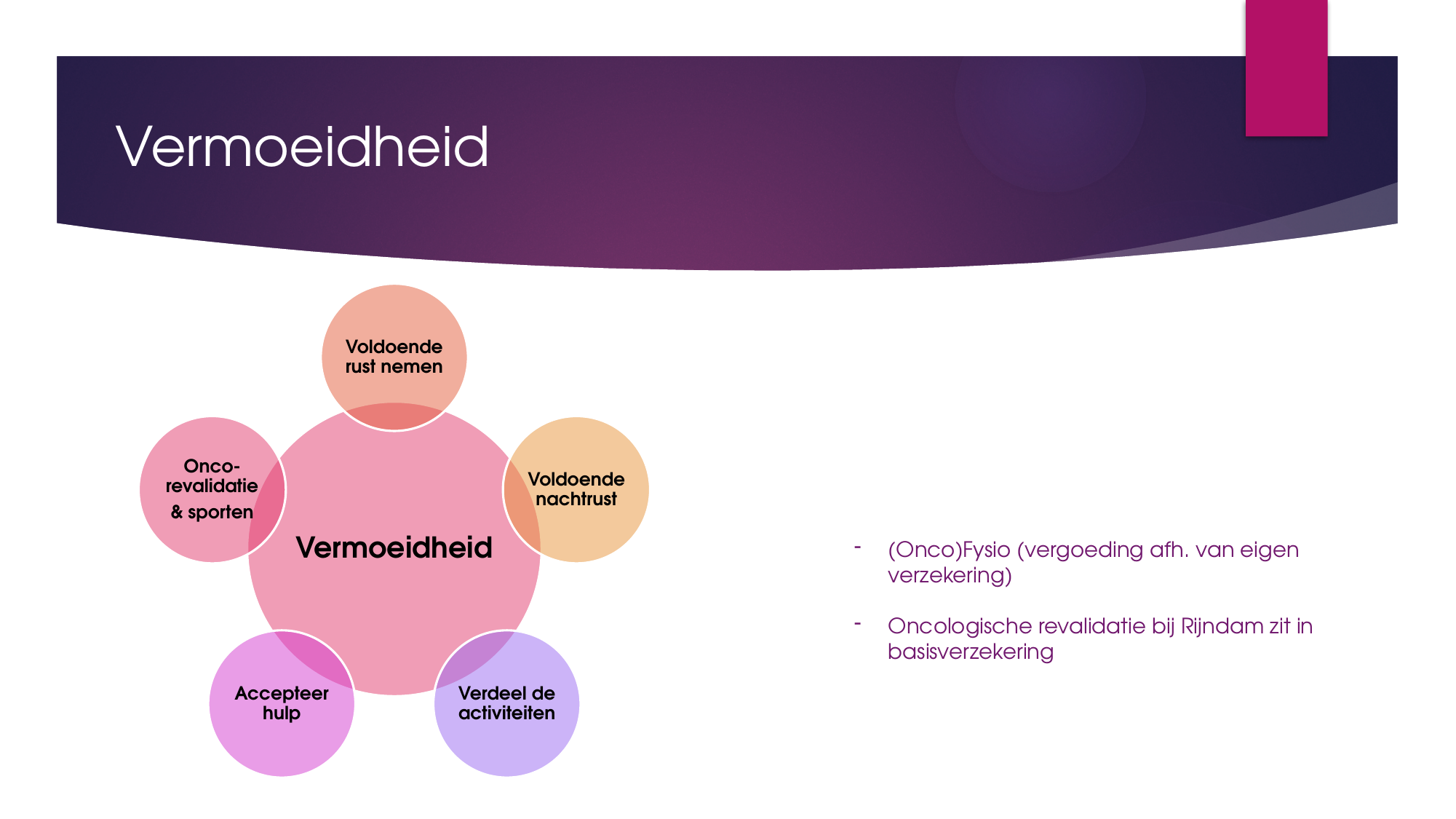

Vermoeidheid
Vermoeidheid
Voldoende rust nemen
Voldoende nachtrust
Verdeel de activiteiten
Accepteer hulp
Onco-revalidatie
& sporten
(Onco)Fysio (vergoeding afh. van eigen verzekering)

Oncologische revalidatie bij Rijndam zit in basisverzekering